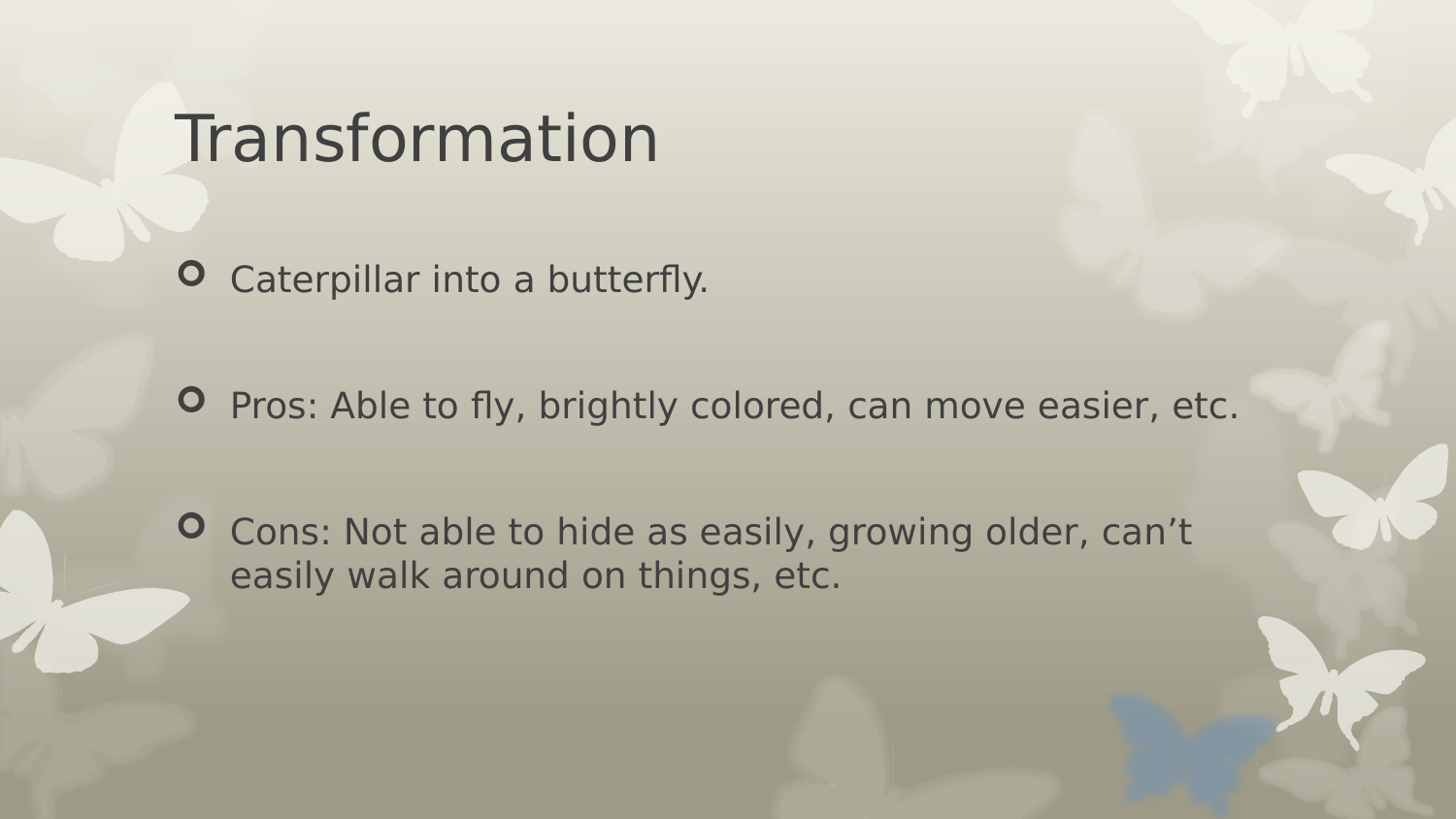

# Transformation
Caterpillar into a butterfly.

Pros: Able to fly, brightly colored, can move easier, etc.

Cons: Not able to hide as easily, growing older, can’t easily walk around on things, etc.